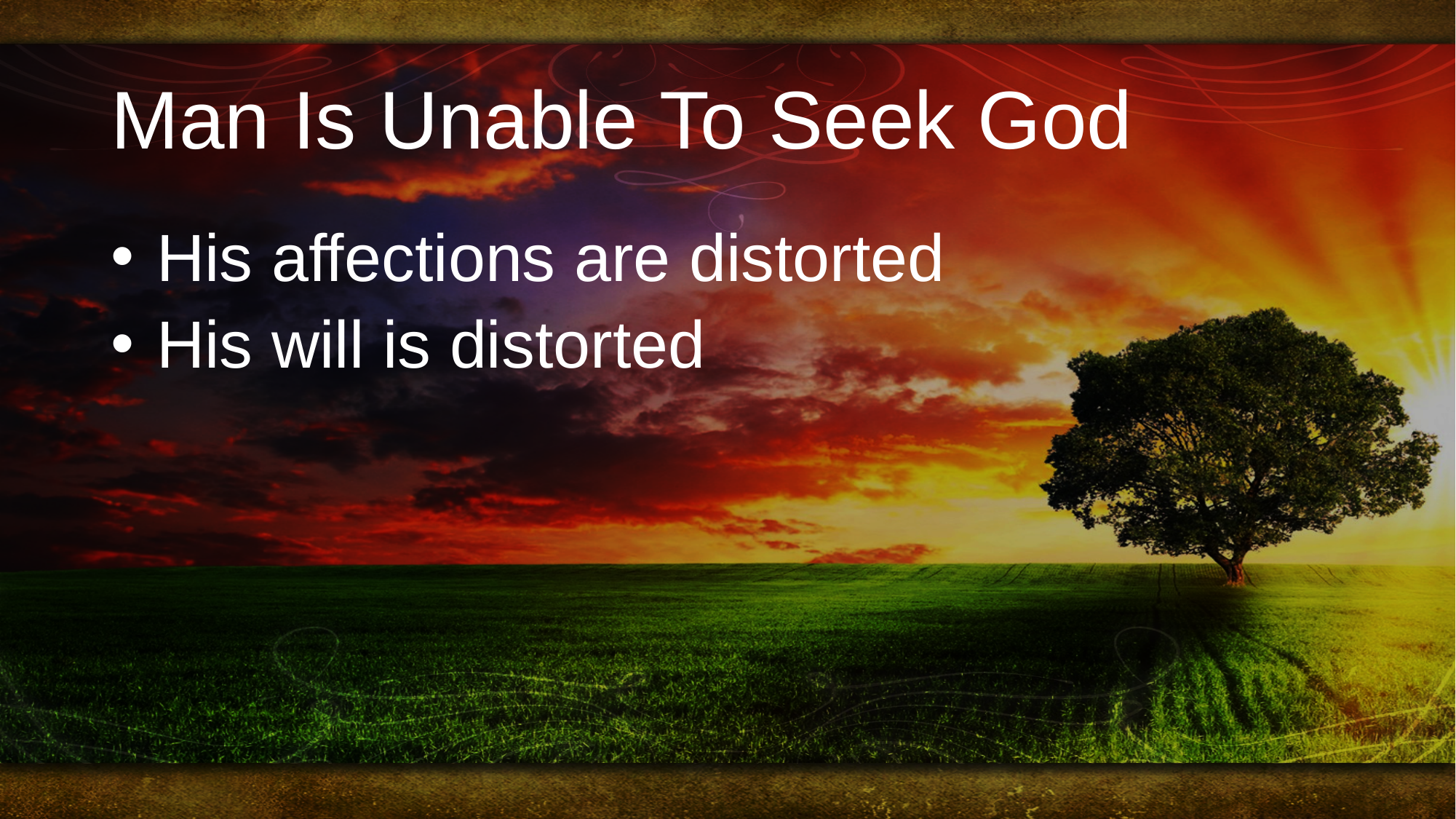

# Man Is Unable To Seek God
 His affections are distorted
 His will is distorted